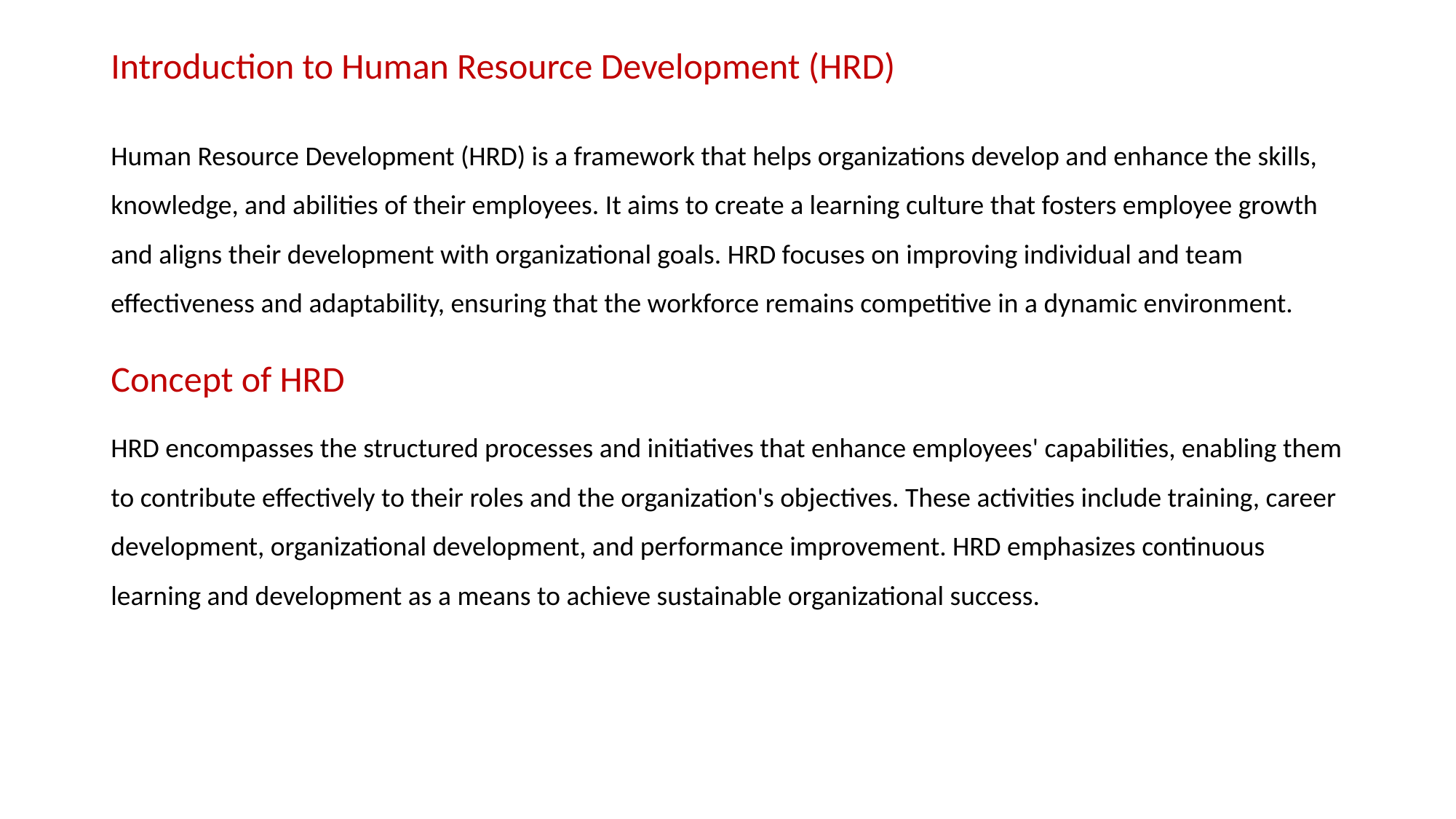

# Introduction to Human Resource Development (HRD)
Human Resource Development (HRD) is a framework that helps organizations develop and enhance the skills, knowledge, and abilities of their employees. It aims to create a learning culture that fosters employee growth and aligns their development with organizational goals. HRD focuses on improving individual and team effectiveness and adaptability, ensuring that the workforce remains competitive in a dynamic environment.
Concept of HRD
HRD encompasses the structured processes and initiatives that enhance employees' capabilities, enabling them to contribute effectively to their roles and the organization's objectives. These activities include training, career development, organizational development, and performance improvement. HRD emphasizes continuous learning and development as a means to achieve sustainable organizational success.